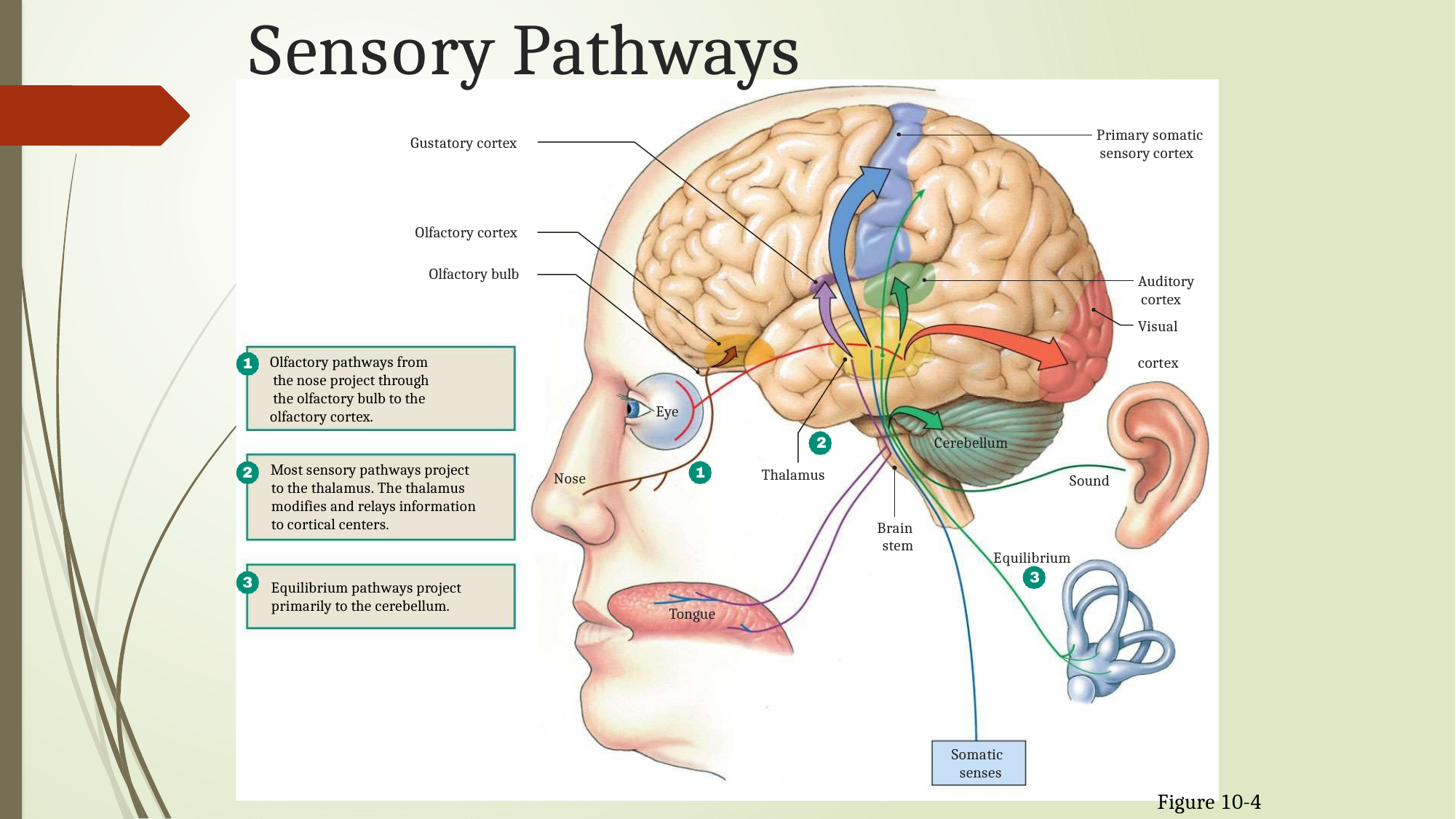

# Sensory Pathways

Primary somatic  sensory cortex
Gustatory cortex

Olfactory cortex
Olfactory bulb
Auditory  cortex
Visual  cortex
Olfactory pathways from  the nose project through  the olfactory bulb to the  olfactory cortex.
1

Eye
Cerebellum
2
Thalamus

Most sensory pathways project  to the thalamus. The thalamus  modifies and relays information  to cortical centers.
2
1

Nose
Sound
Brain  stem
Equilibrium
3
3

Equilibrium pathways project  primarily to the cerebellum.
Tongue
Somatic  senses
Figure 10-4